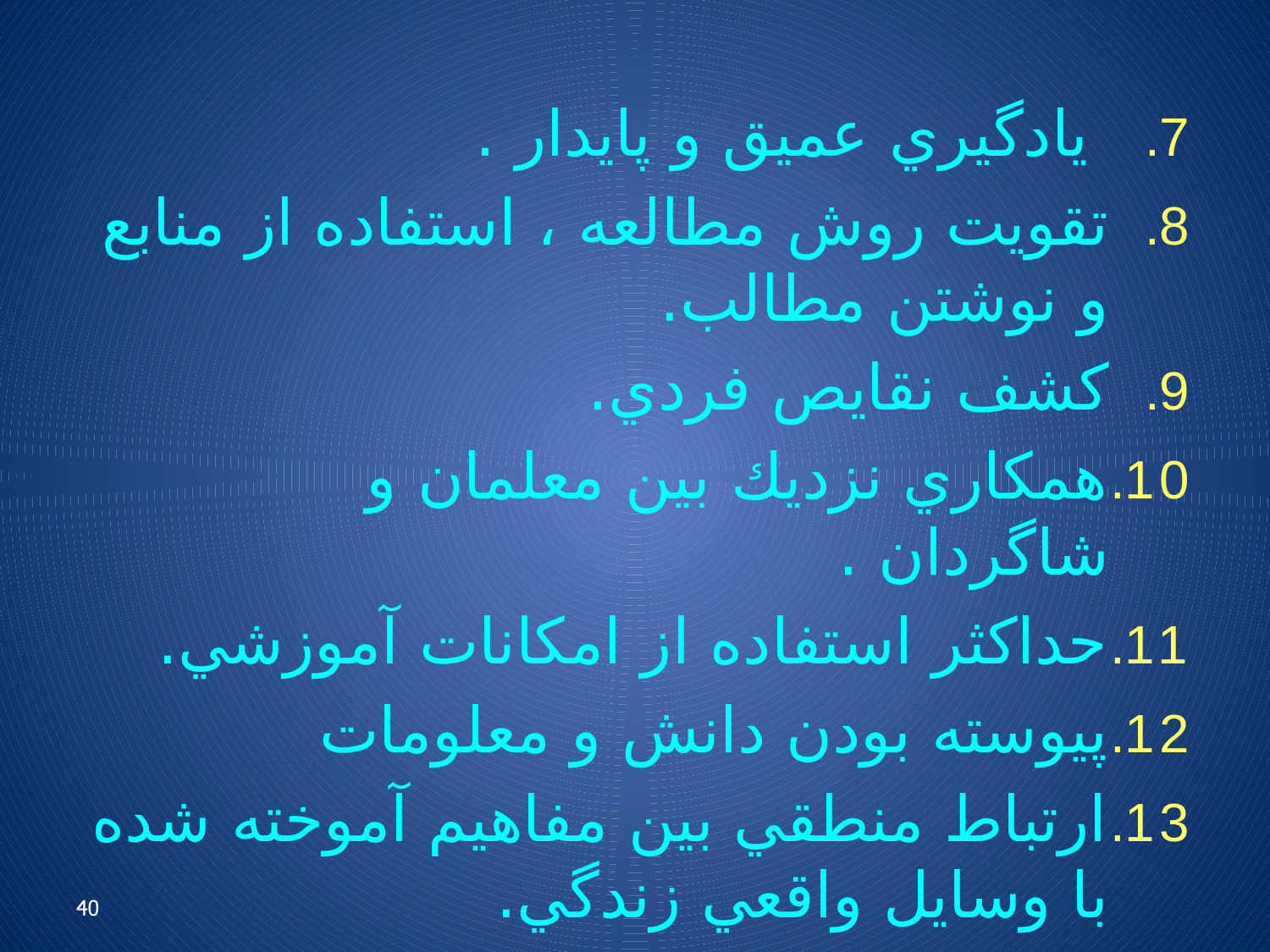

يادگيري عميق و پايدار .
تقويت روش مطالعه ، استفاده از منابع و نوشتن مطالب.
كشف نقايص فردي.
همكاري نزديك بين معلمان و شاگردان .
حداكثر استفاده از امكانات آموزشي.
پيوسته بودن دانش و معلومات
ارتباط منطقي بين مفاهيم آموخته شده با وسايل واقعي زندگي.
40